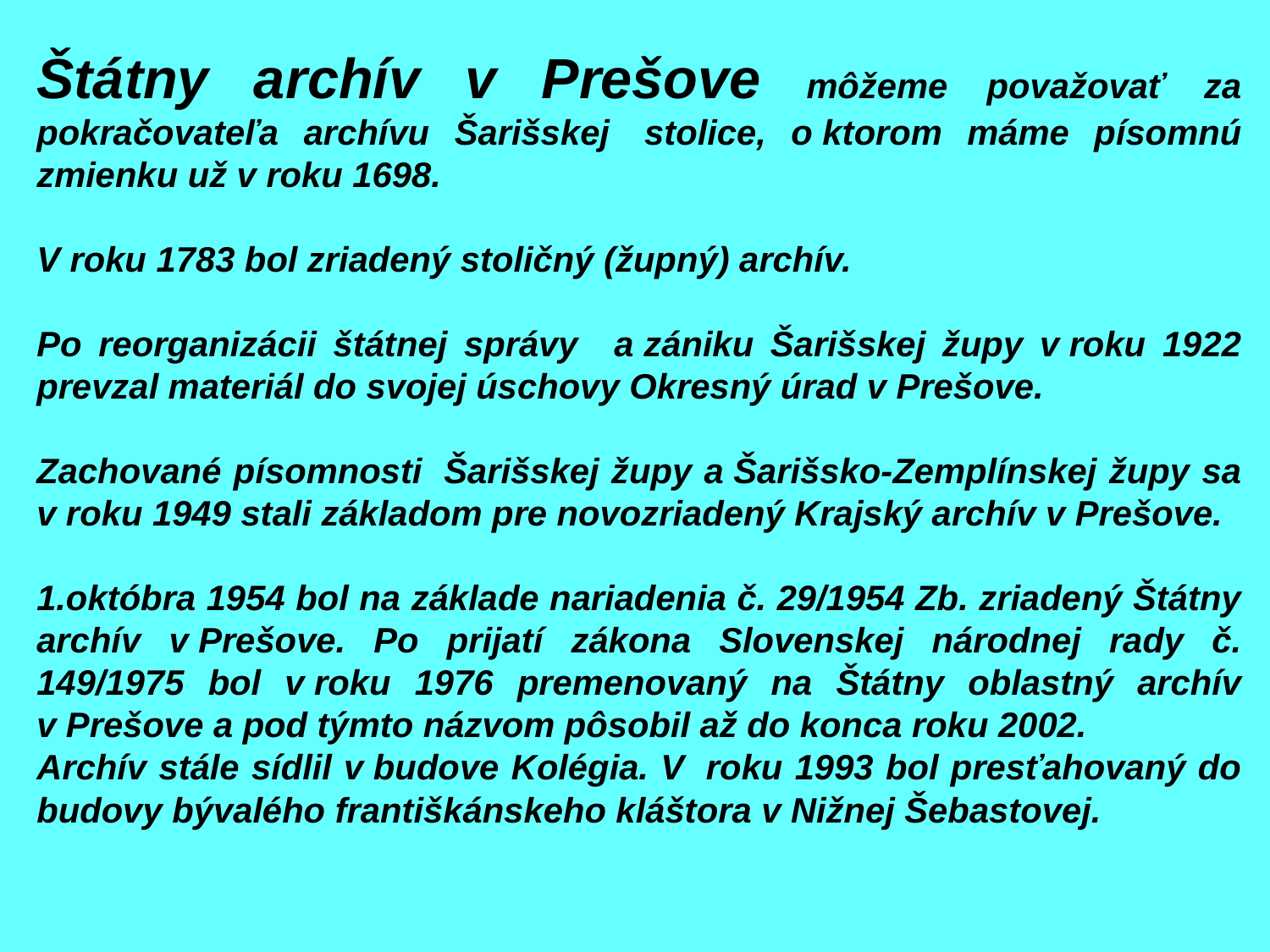

Štátny archív v Prešove môžeme považovať za pokračovateľa archívu Šarišskej  stolice, o ktorom máme písomnú zmienku už v roku 1698.

V roku 1783 bol zriadený stoličný (župný) archív.

Po reorganizácii štátnej správy   a zániku Šarišskej župy v roku 1922 prevzal materiál do svojej úschovy Okresný úrad v Prešove.

Zachované písomnosti  Šarišskej župy a Šarišsko-Zemplínskej župy sa v roku 1949 stali základom pre novozriadený Krajský archív v Prešove.

1.októbra 1954 bol na základe nariadenia č. 29/1954 Zb. zriadený Štátny archív v Prešove. Po prijatí zákona Slovenskej národnej rady č. 149/1975 bol v roku 1976 premenovaný na Štátny oblastný archív v Prešove a pod týmto názvom pôsobil až do konca roku 2002.
Archív stále sídlil v budove Kolégia. V  roku 1993 bol presťahovaný do budovy bývalého františkánskeho kláštora v Nižnej Šebastovej.